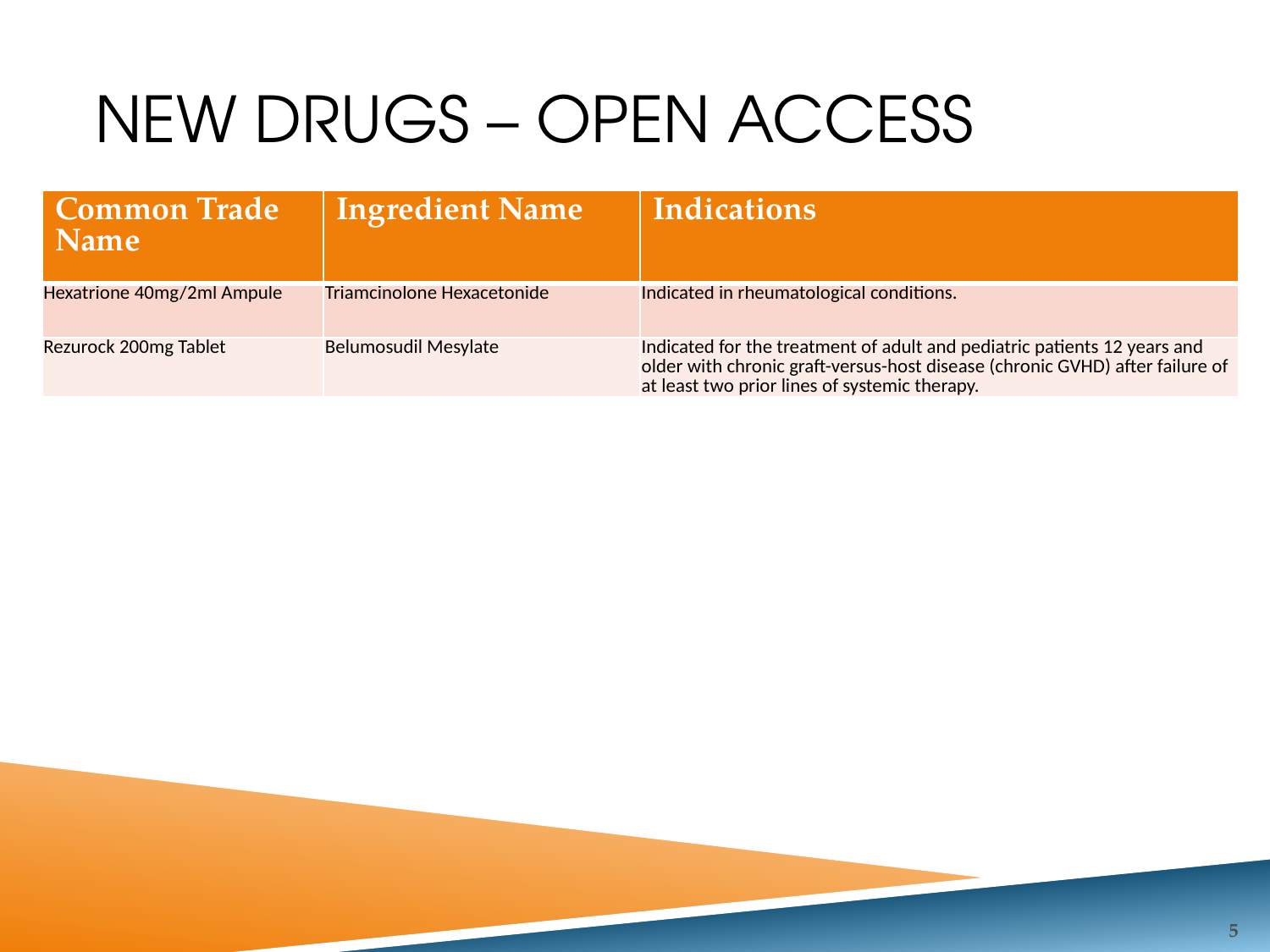

# New drugs – Open Access
| Common Trade Name | Ingredient Name | Indications |
| --- | --- | --- |
| Hexatrione 40mg/2ml Ampule | Triamcinolone Hexacetonide | Indicated in rheumatological conditions. |
| Rezurock 200mg Tablet | Belumosudil Mesylate | Indicated for the treatment of adult and pediatric patients 12 years and older with chronic graft-versus-host disease (chronic GVHD) after failure of at least two prior lines of systemic therapy. |
5